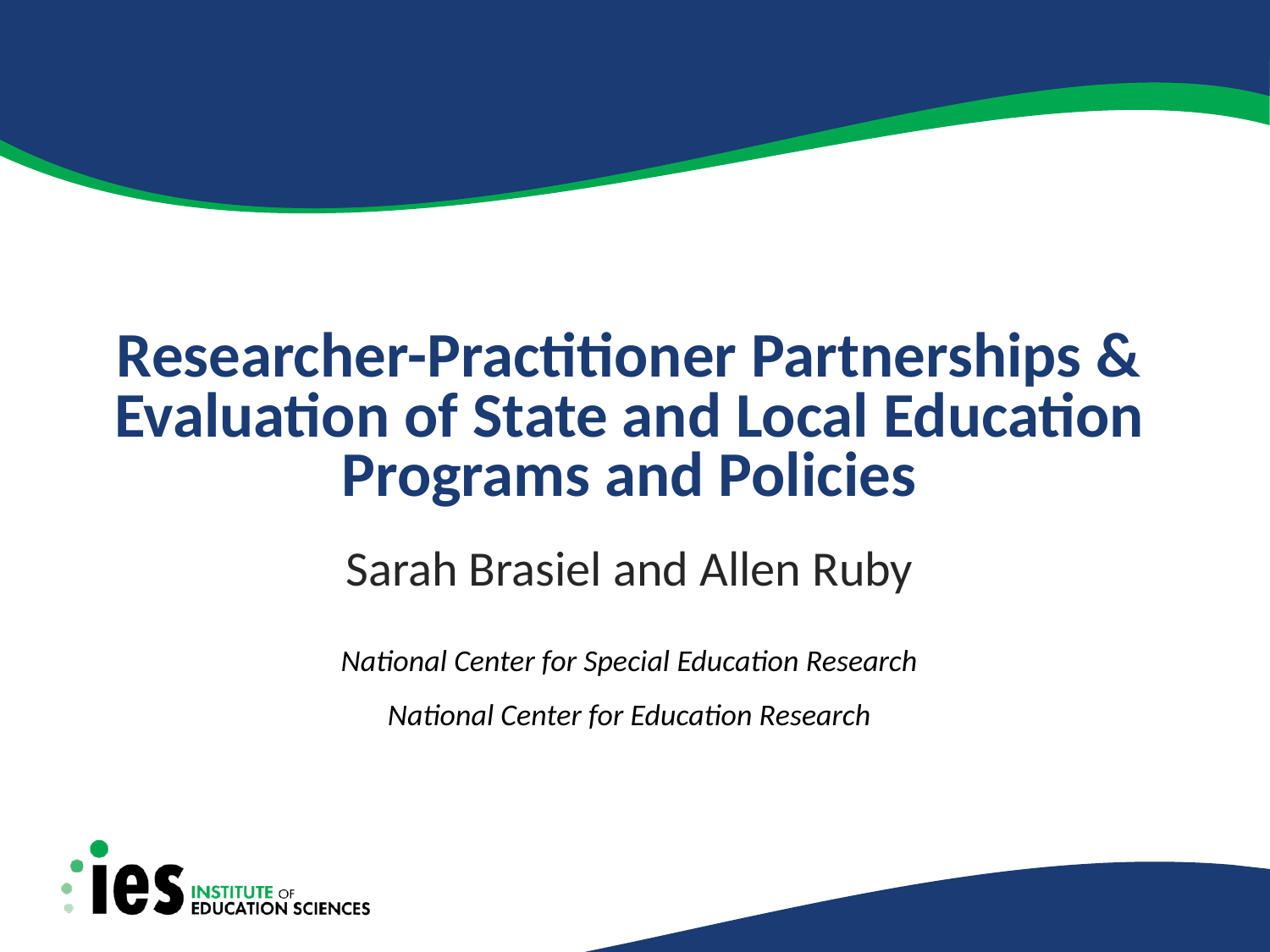

# Researcher-Practitioner Partnerships & Evaluation of State and Local Education Programs and Policies
Sarah Brasiel and Allen Ruby
National Center for Special Education Research
National Center for Education Research